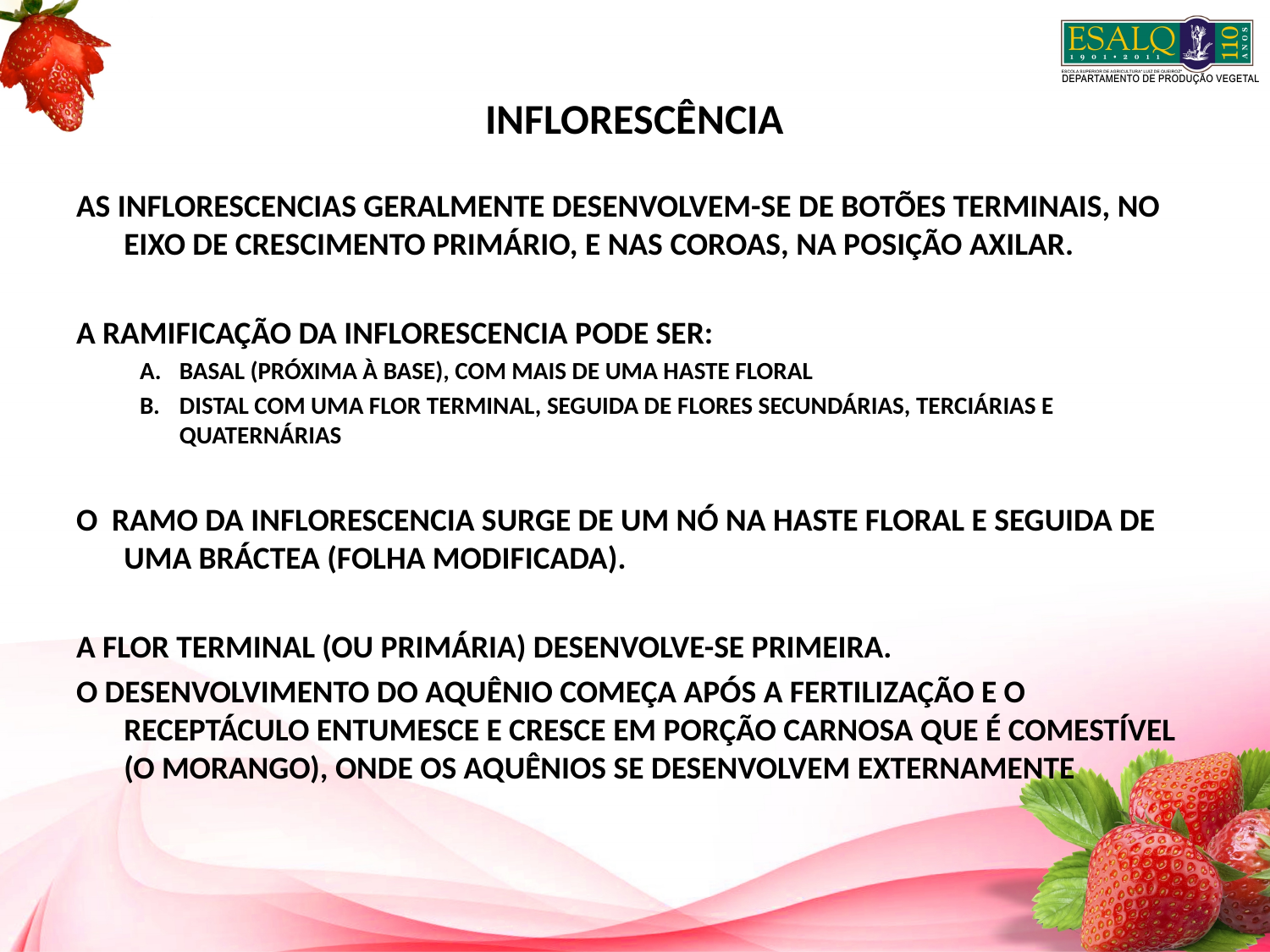

# INFLORESCÊNCIA
AS INFLORESCENCIAS GERALMENTE DESENVOLVEM-SE DE BOTÕES TERMINAIS, NO EIXO DE CRESCIMENTO PRIMÁRIO, E NAS COROAS, NA POSIÇÃO AXILAR.

A RAMIFICAÇÃO DA INFLORESCENCIA PODE SER:
BASAL (PRÓXIMA À BASE), COM MAIS DE UMA HASTE FLORAL
DISTAL COM UMA FLOR TERMINAL, SEGUIDA DE FLORES SECUNDÁRIAS, TERCIÁRIAS E QUATERNÁRIAS

O  RAMO DA INFLORESCENCIA SURGE DE UM NÓ NA HASTE FLORAL E SEGUIDA DE  UMA BRÁCTEA (FOLHA MODIFICADA).

A FLOR TERMINAL (OU PRIMÁRIA) DESENVOLVE-SE PRIMEIRA.
O DESENVOLVIMENTO DO AQUÊNIO COMEÇA APÓS A FERTILIZAÇÃO E O RECEPTÁCULO ENTUMESCE E CRESCE EM PORÇÃO CARNOSA QUE É COMESTÍVEL (O MORANGO), ONDE OS AQUÊNIOS SE DESENVOLVEM EXTERNAMENTE